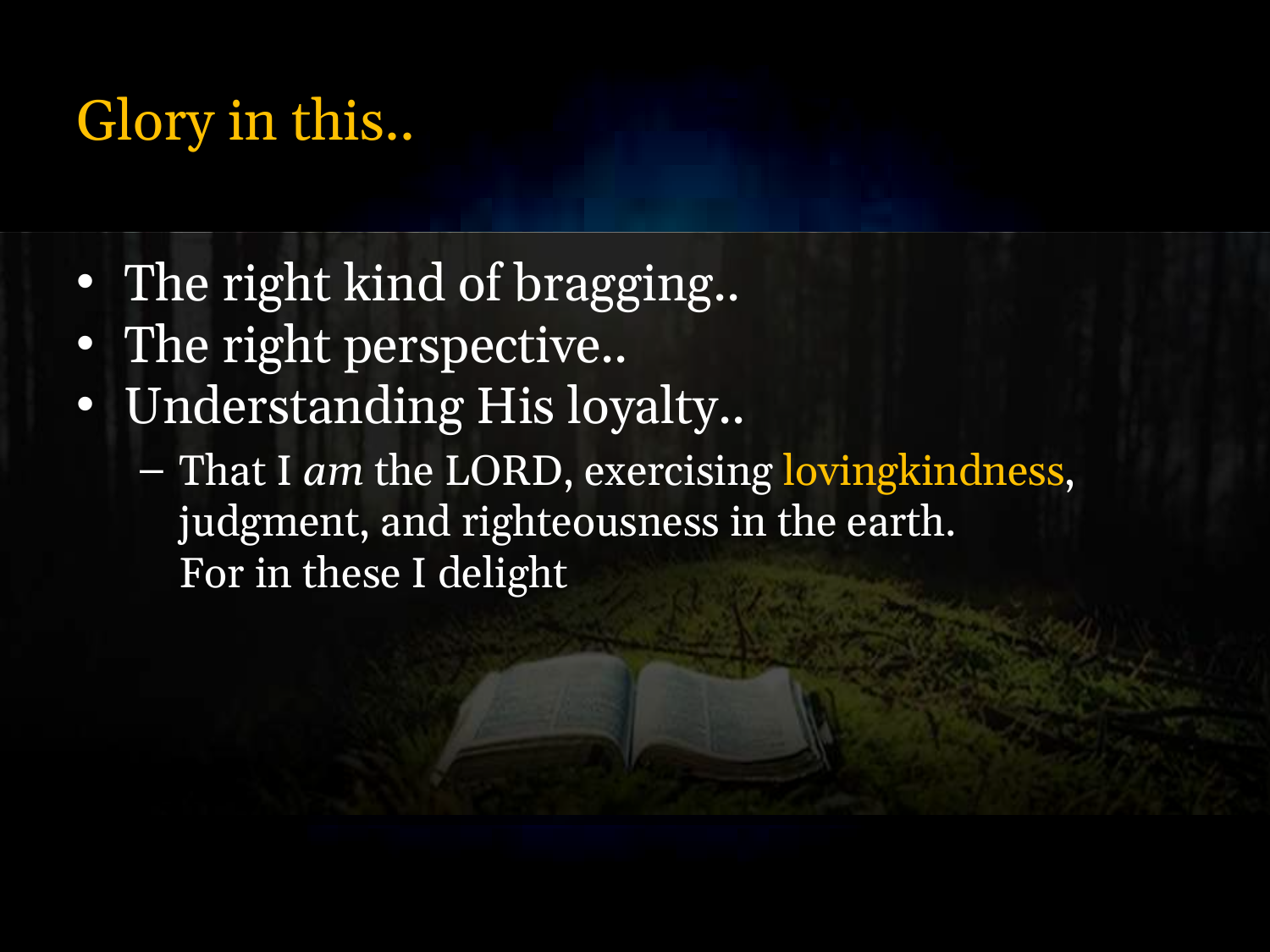

# Glory in this..
The right kind of bragging..
The right perspective..
Understanding His loyalty..
That I am the Lord, exercising lovingkindness, judgment, and righteousness in the earth.
For in these I delight